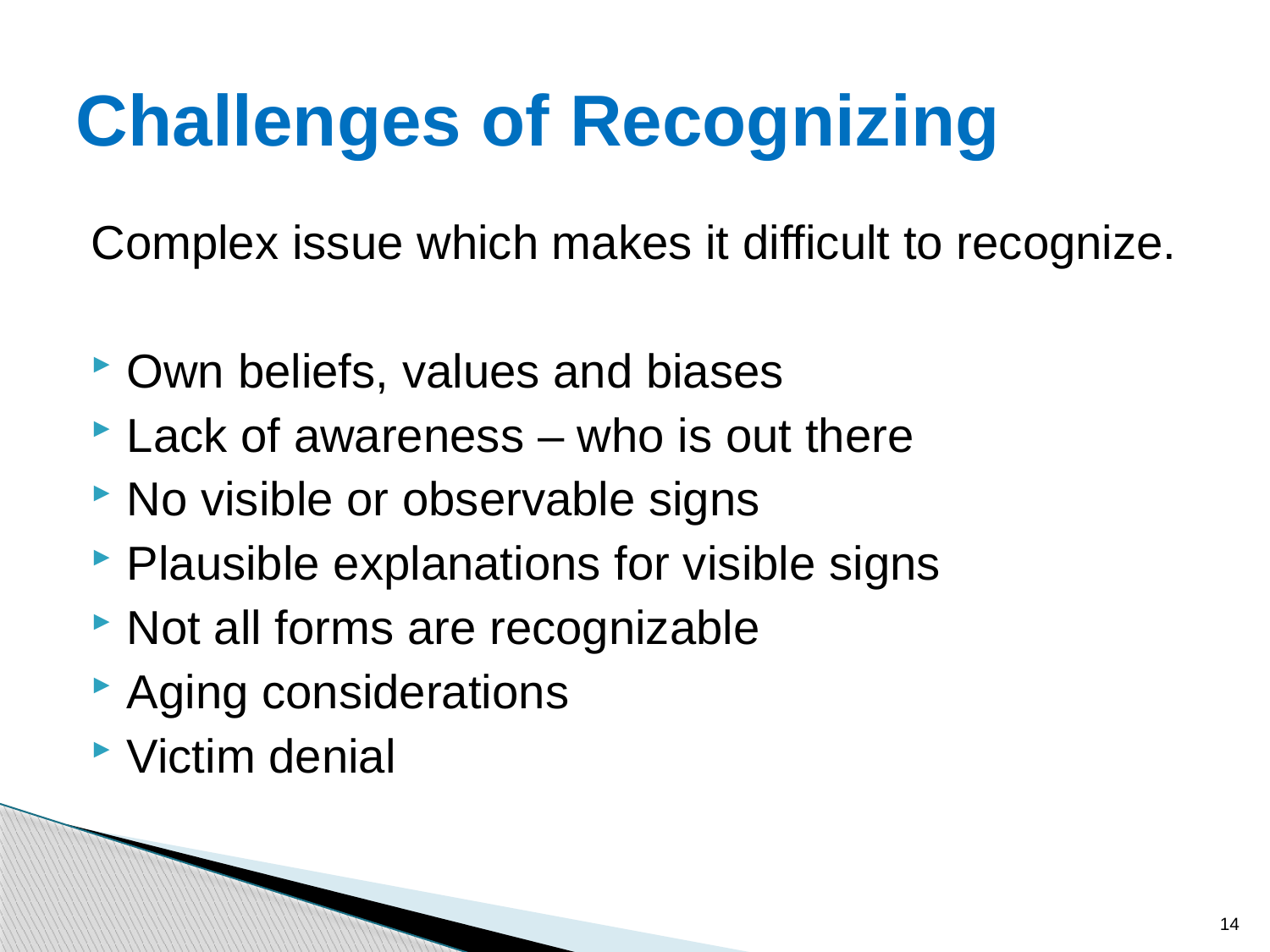

# Challenges of Recognizing
Complex issue which makes it difficult to recognize.

Own beliefs, values and biases
Lack of awareness – who is out there
No visible or observable signs
Plausible explanations for visible signs
Not all forms are recognizable
Aging considerations
Victim denial

14